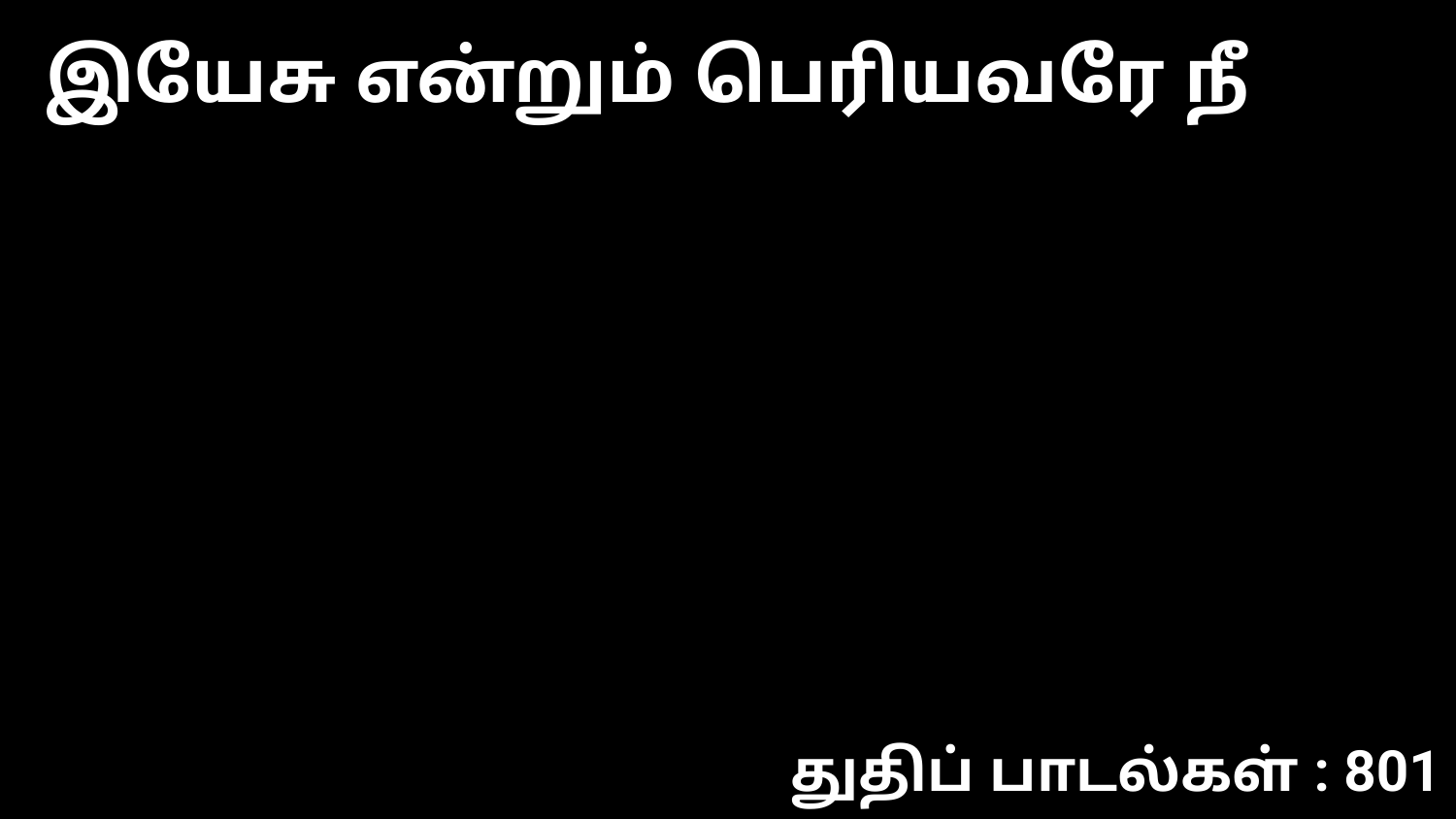

இயேசு என்றும் பெரியவரே நீ
துதிப் பாடல்கள் : 801